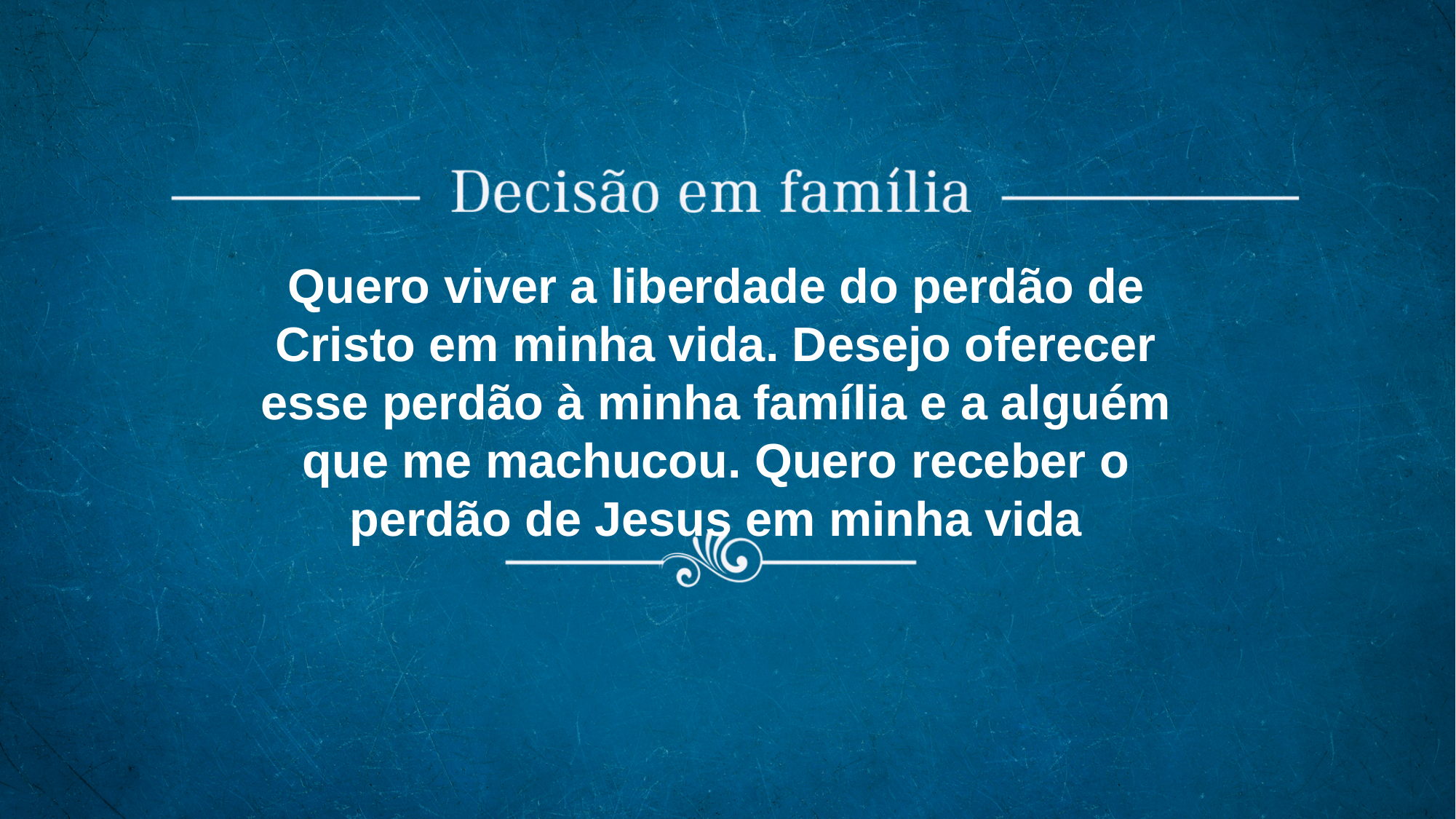

Quero viver a liberdade do perdão de Cristo em minha vida. Desejo oferecer esse perdão à minha família e a alguém que me machucou. Quero receber o perdão de Jesus em minha vida